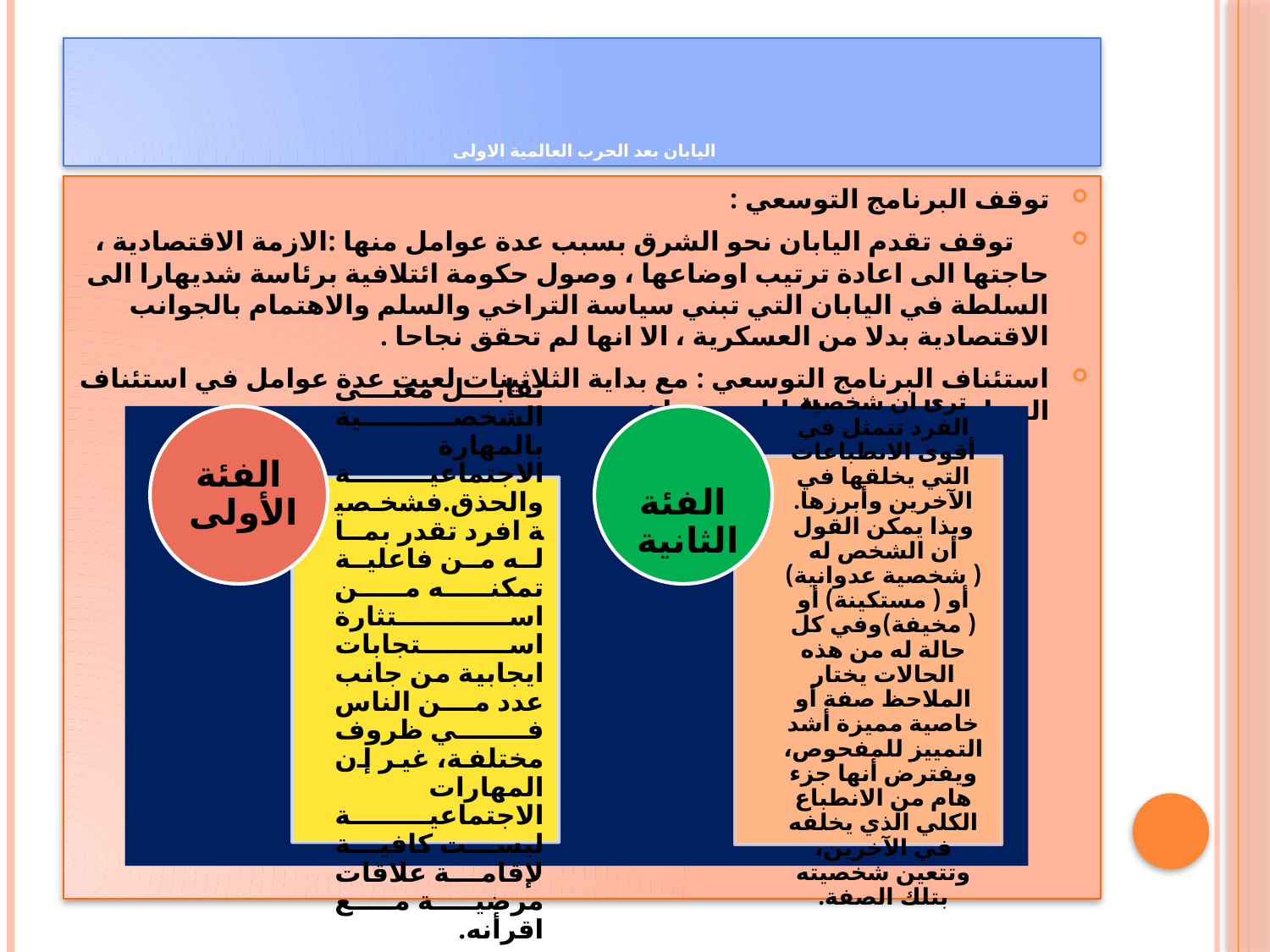

# اليابان بعد الحرب العالمية الاولى
توقف البرنامج التوسعي :
     توقف تقدم اليابان نحو الشرق بسبب عدة عوامل منها :الازمة الاقتصادية ، حاجتها الى اعادة ترتيب اوضاعها ، وصول حكومة ائتلافية برئاسة شديهارا الى السلطة في اليابان التي تبني سياسة التراخي والسلم والاهتمام بالجوانب الاقتصادية بدلا من العسكرية ، الا انها لم تحقق نجاحا .
استئناف البرنامج التوسعي : مع بداية الثلاثينات لعبت عدة عوامل في استئناف البرنامج التوسعي الياباني منها :

تقابل معنى الشخصية بالمهارة الاجتماعية والحذق.فشخصية افرد تقدر بما له من فاعلية تمكنه من استثارة استجابات ايجابية من جانب عدد من الناس في ظروف مختلفة، غير إن المهارات الاجتماعية ليست كافية لإقامة علاقات مرضية مع اقرأنه.
الفئة الأولى
ترى ان شخصية الفرد تتمثل في أقوى الانطباعات التي يخلقها في الآخرين وأبرزها. وبذا يمكن القول أن الشخص له ( شخصية عدوانية) أو ( مستكينة) أو ( مخيفة)وفي كل حالة له من هذه الحالات يختار الملاحظ صفة أو خاصية مميزة أشد التمييز للمفحوص، ويفترض أنها جزء هام من الانطباع الكلي الذي يخلفه في الآخرين، وتتعين شخصيته بتلك الصفة.

الفئة الثانية